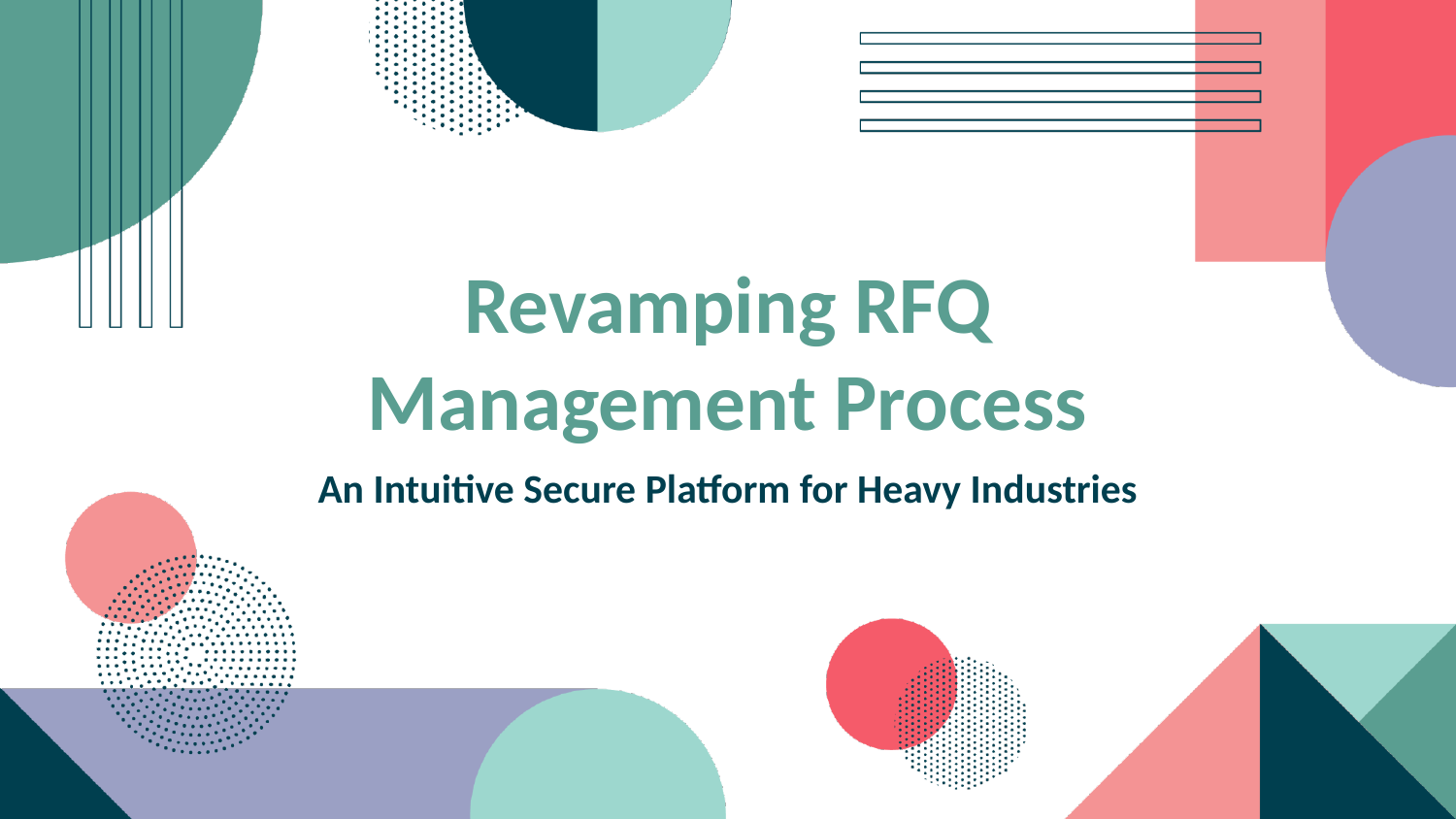

Revamping RFQ Management Process
An Intuitive Secure Platform for Heavy Industries